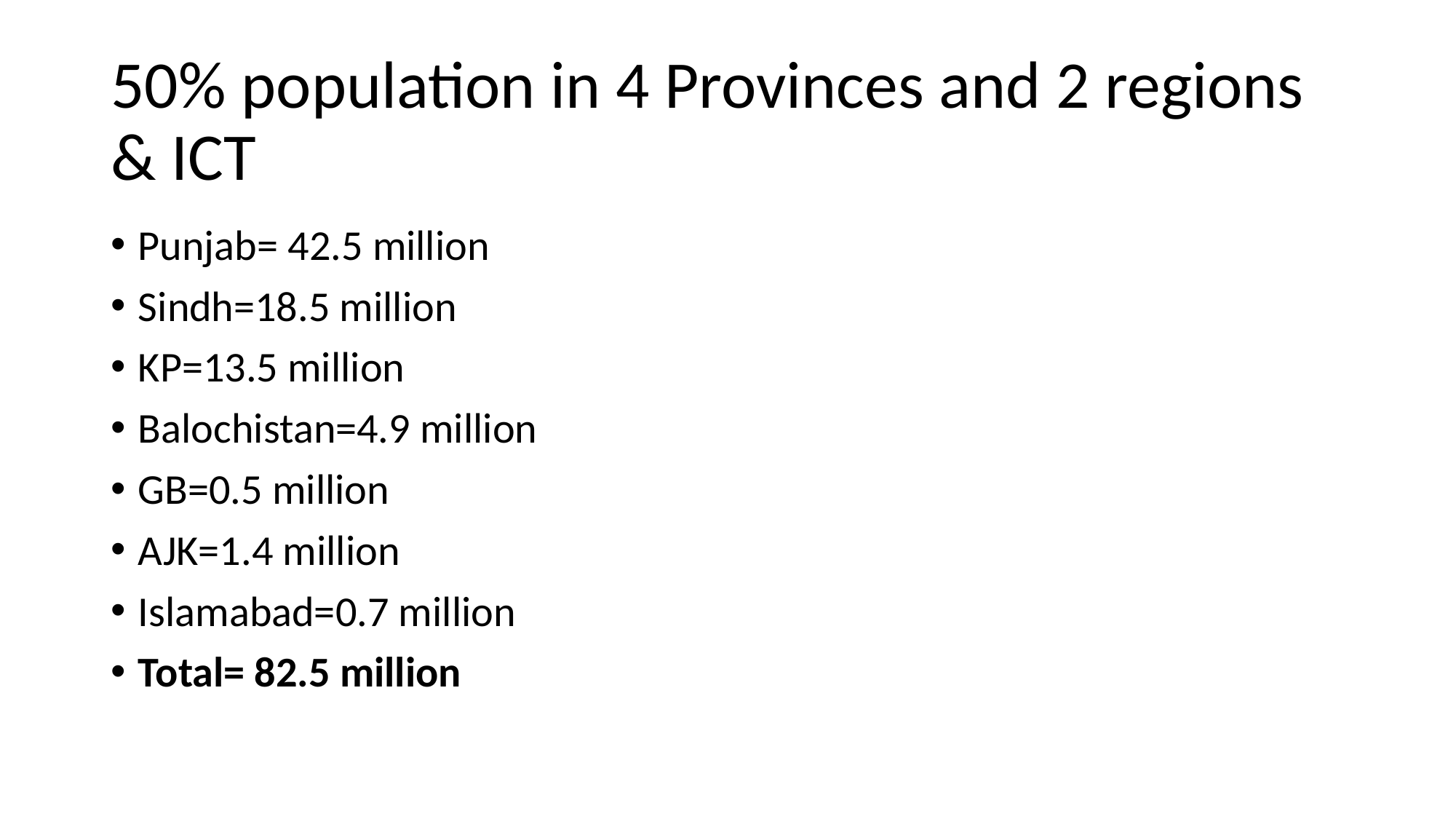

# 50% population in 4 Provinces and 2 regions & ICT
Punjab= 42.5 million
Sindh=18.5 million
KP=13.5 million
Balochistan=4.9 million
GB=0.5 million
AJK=1.4 million
Islamabad=0.7 million
Total= 82.5 million